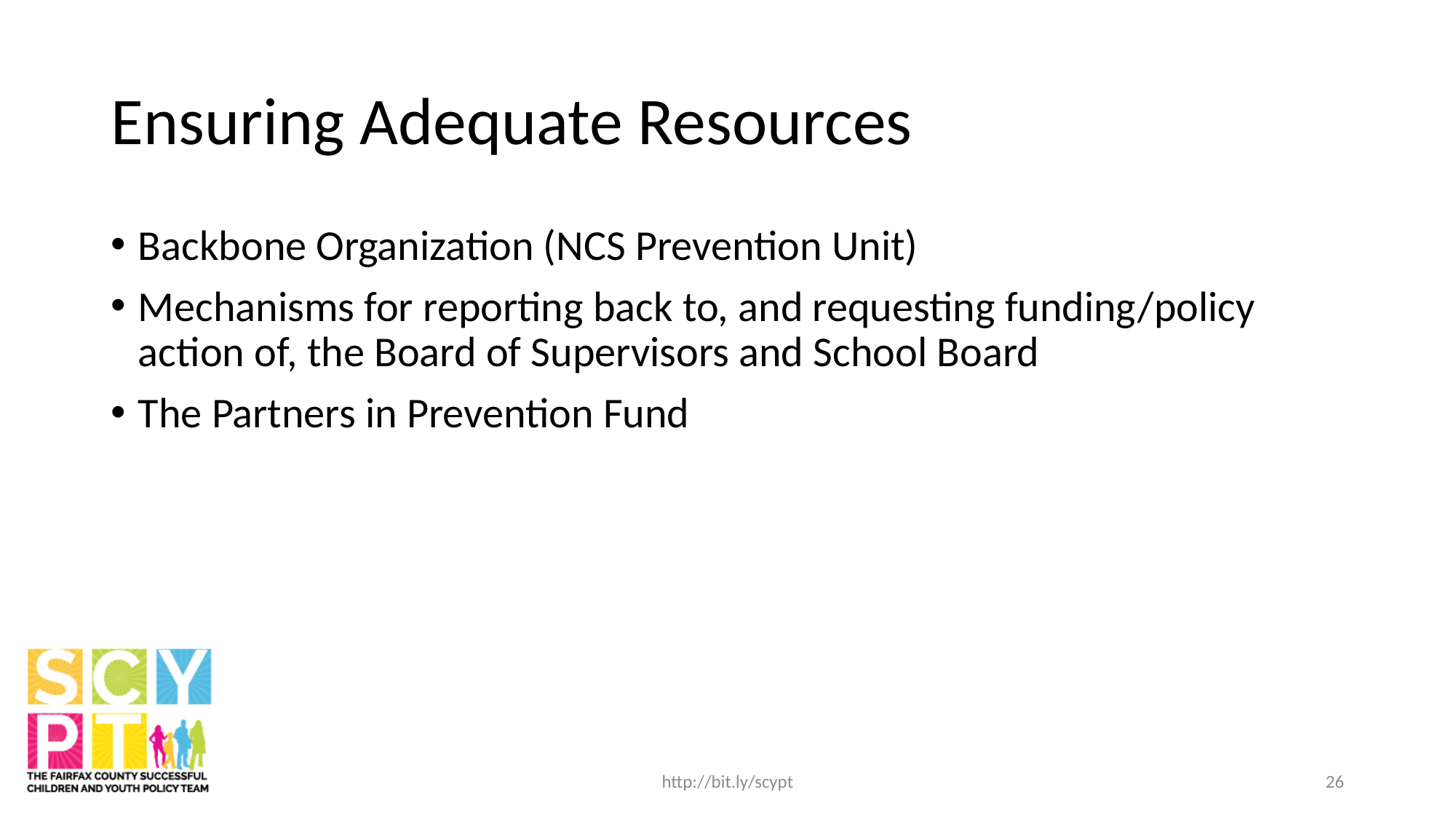

# Ensuring Adequate Resources
Backbone Organization (NCS Prevention Unit)
Mechanisms for reporting back to, and requesting funding/policy action of, the Board of Supervisors and School Board
The Partners in Prevention Fund

http://bit.ly/scypt
26